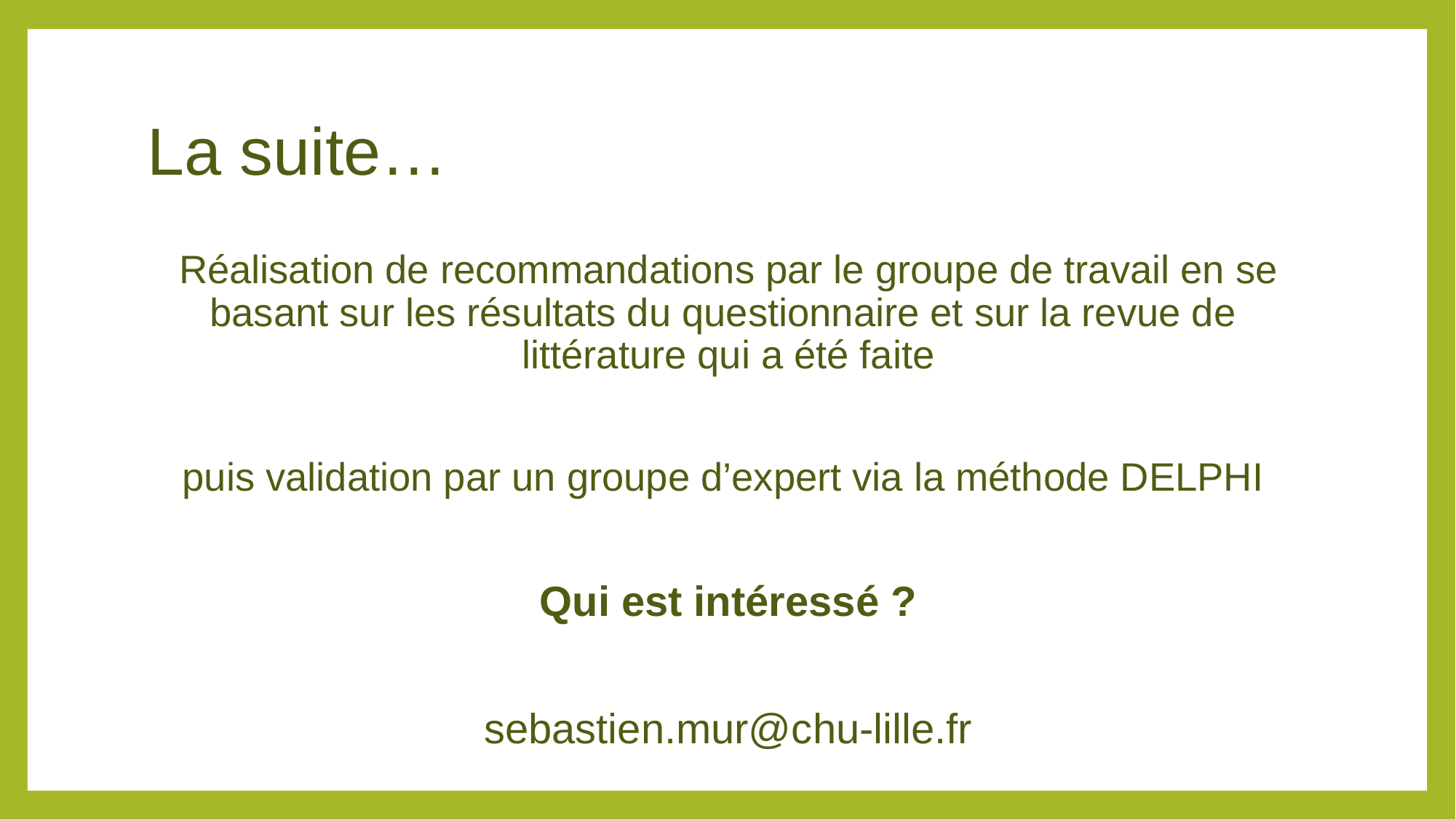

# La suite…

Réalisation de recommandations par le groupe de travail en se basant sur les résultats du questionnaire et sur la revue de  littérature qui a été faite

puis validation par un groupe d’expert via la méthode DELPHI

Qui est intéressé ?

sebastien.mur@chu-lille.fr